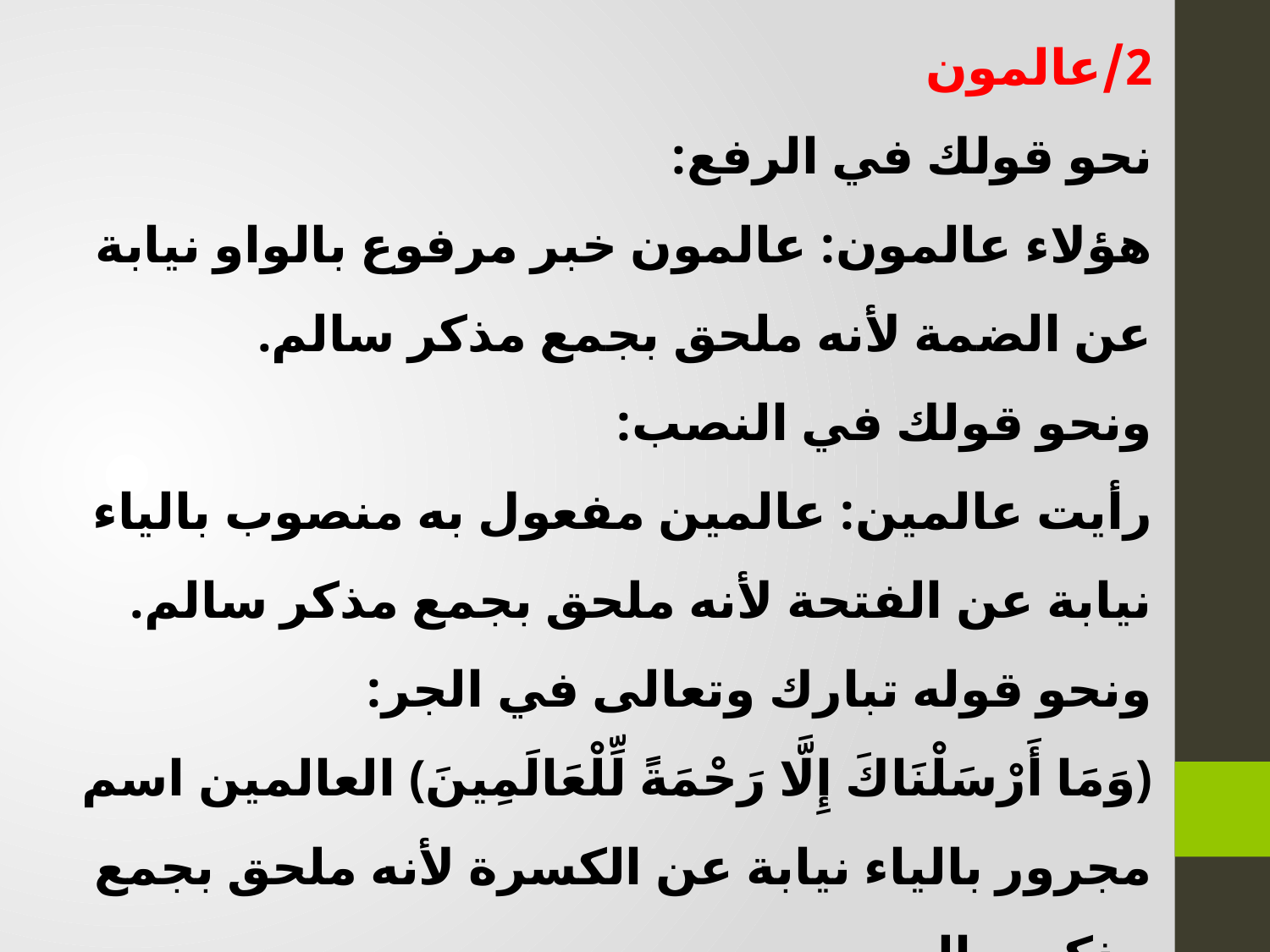

2/عالمون
نحو قولك في الرفع:
هؤلاء عالمون: عالمون خبر مرفوع بالواو نيابة عن الضمة لأنه ملحق بجمع مذكر سالم.
ونحو قولك في النصب:
رأيت عالمين: عالمين مفعول به منصوب بالياء نيابة عن الفتحة لأنه ملحق بجمع مذكر سالم.
ونحو قوله تبارك وتعالى في الجر:
﴿وَمَا أَرْسَلْنَاكَ إِلَّا رَحْمَةً لِّلْعَالَمِينَ﴾ العالمين اسم مجرور بالياء نيابة عن الكسرة لأنه ملحق بجمع مذكر سالم.